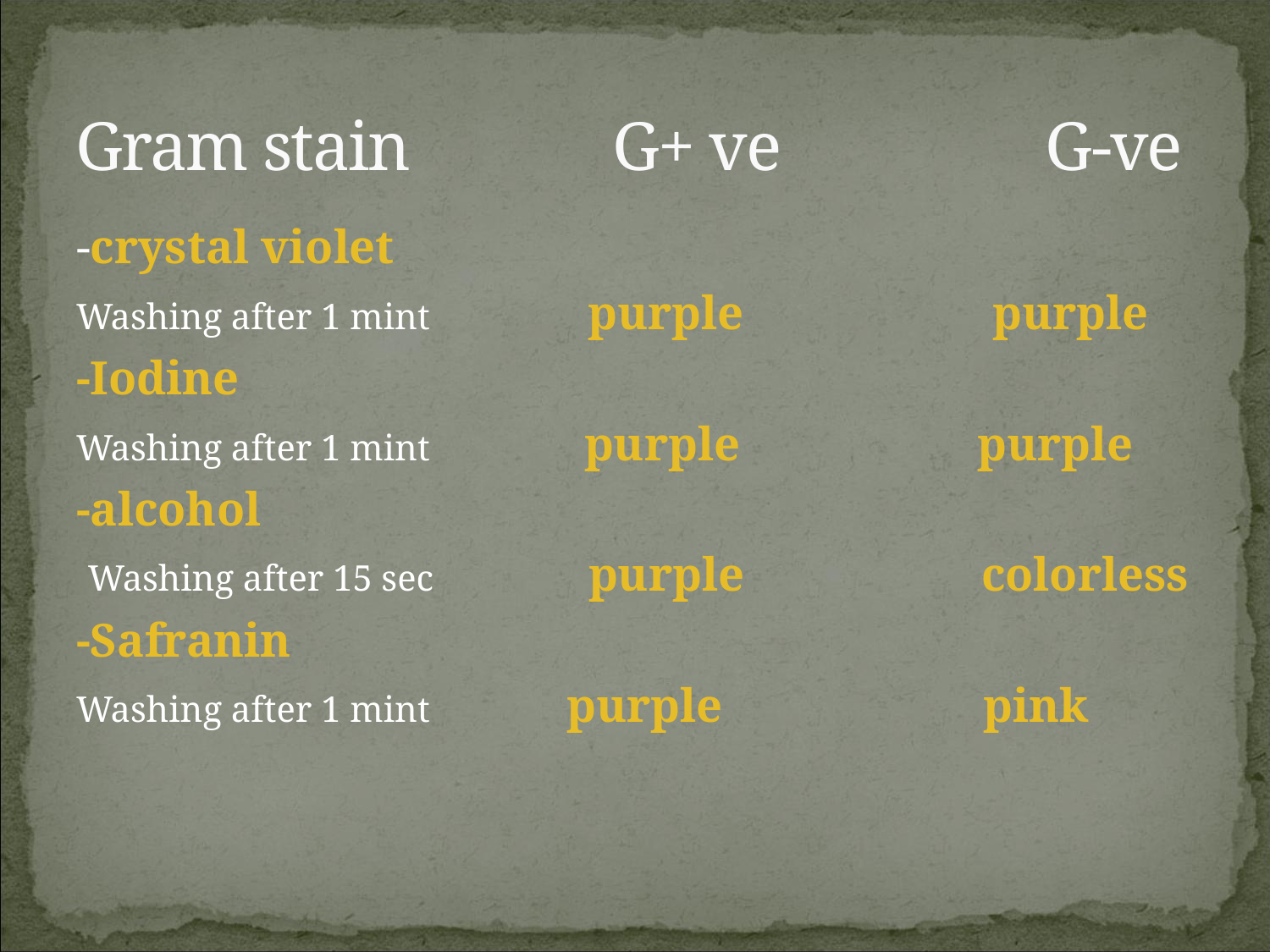

# Gram stain             G+ ve                 G-ve
-crystal violet
Washing after 1 mint              purple                     purple
-Iodine
Washing after 1 mint             purple                    purple
-alcohol
 Washing after 15 sec                 purple                    colorless
-Safranin
Washing after 1 mint               purple                      pink